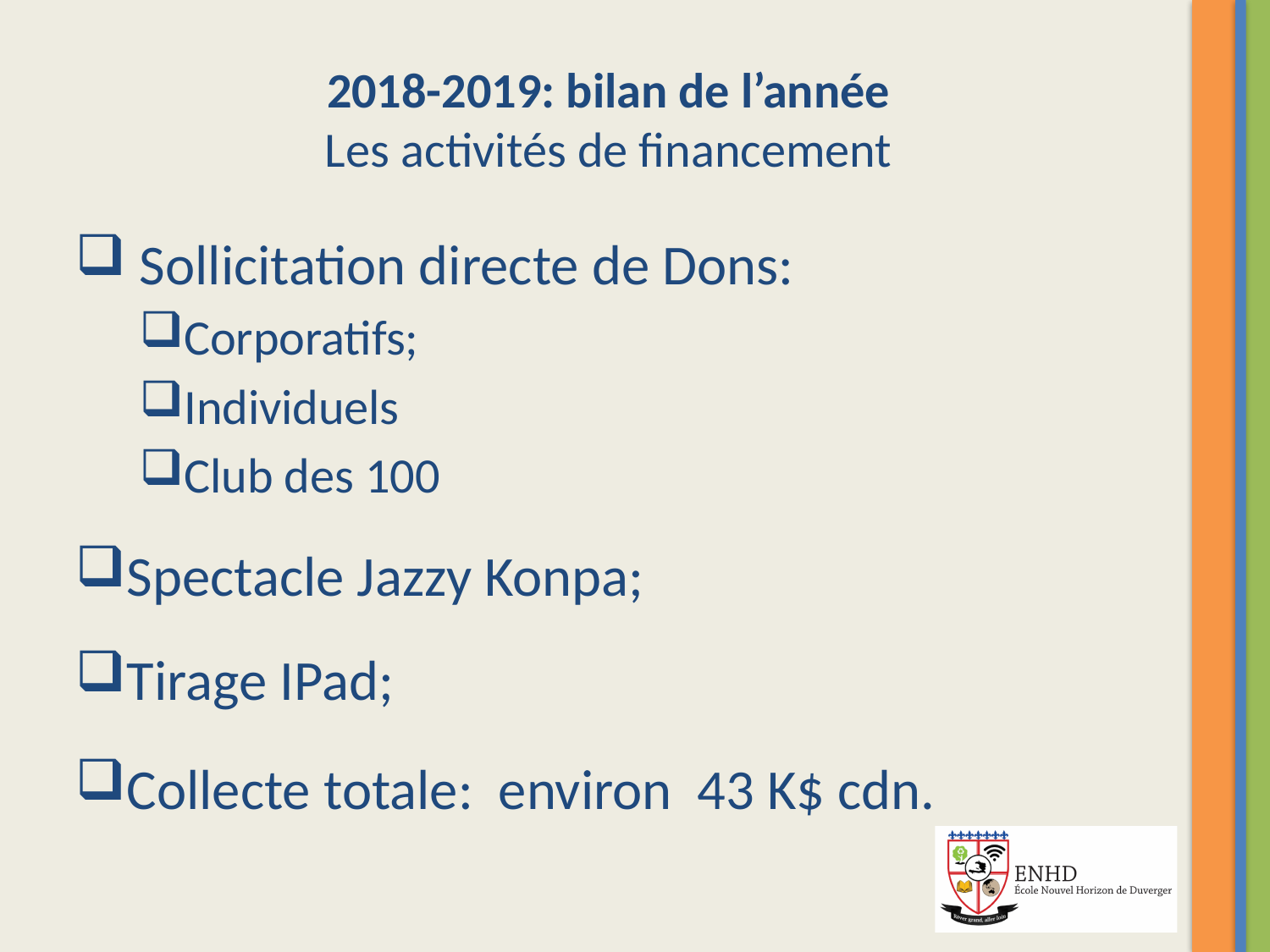

# 2018-2019: bilan de l’année Les activités de financement
 Sollicitation directe de Dons:
Corporatifs;
Individuels
Club des 100
Spectacle Jazzy Konpa;
Tirage IPad;

Collecte totale:  environ  43 K$ cdn.